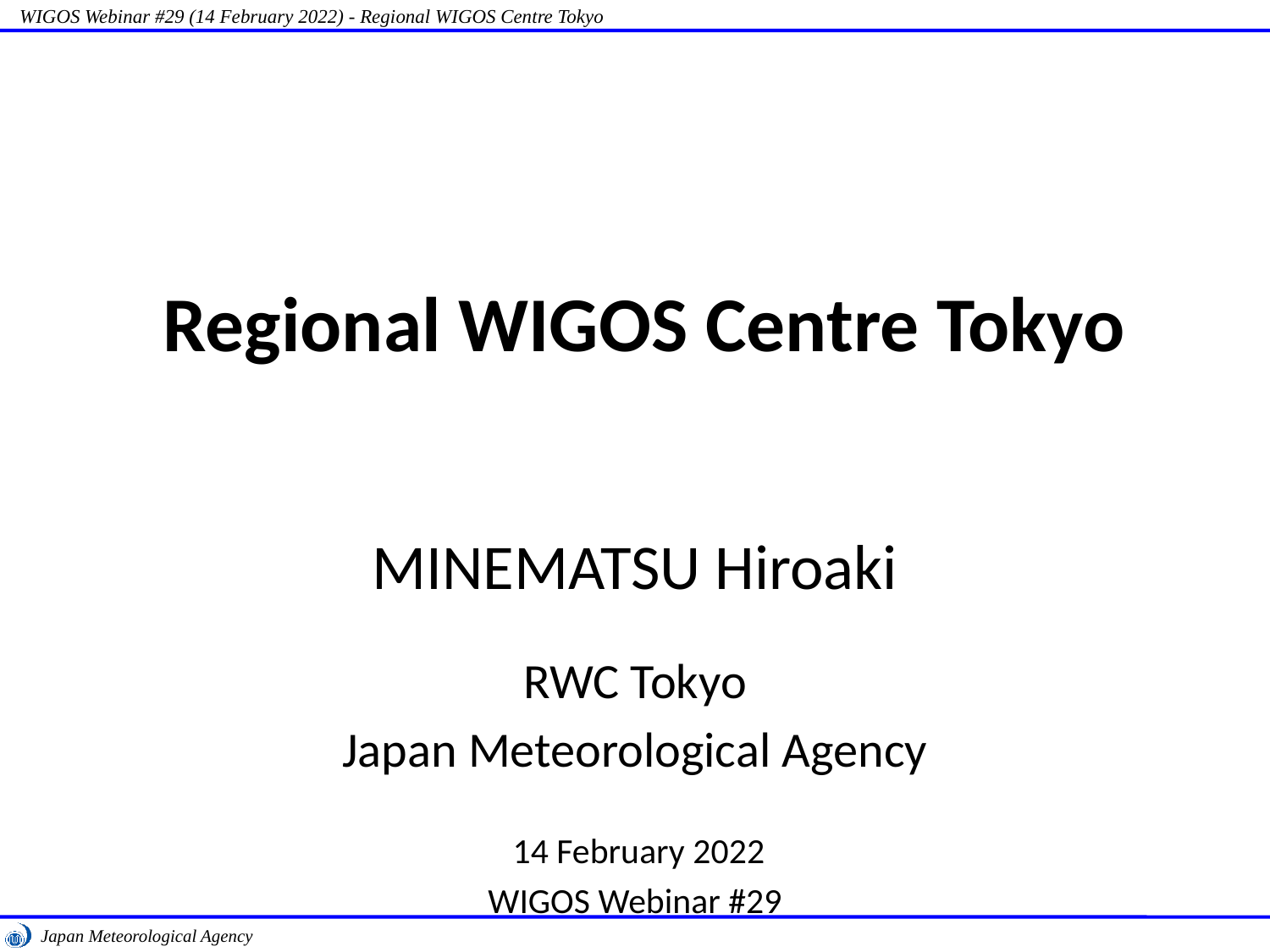

# Regional WIGOS Centre Tokyo
MINEMATSU Hiroaki

RWC Tokyo
Japan Meteorological Agency

 14 February 2022
WIGOS Webinar #29